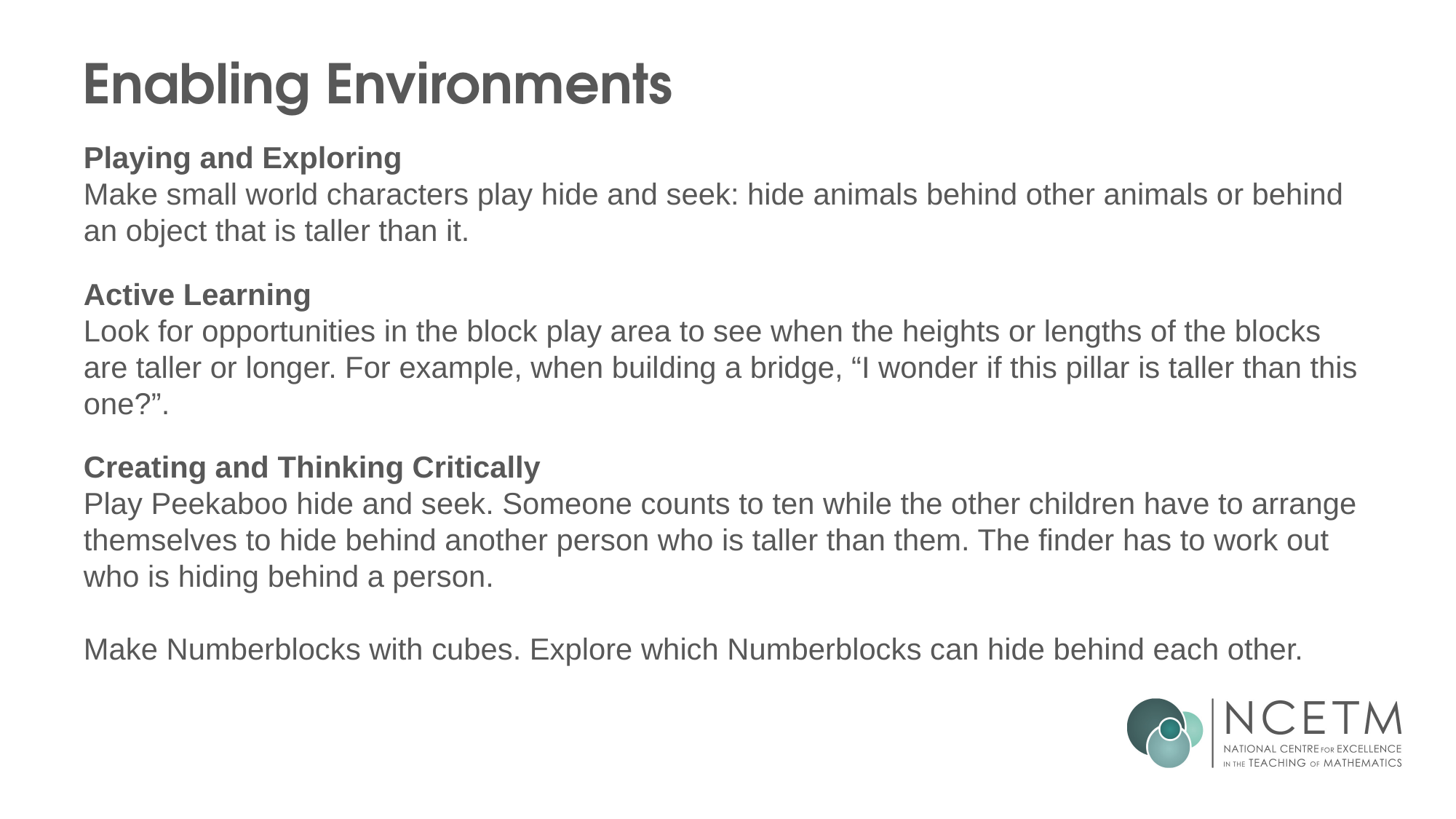

# Enabling Environments
Playing and Exploring
Make small world characters play hide and seek: hide animals behind other animals or behind an object that is taller than it.
Active Learning
Look for opportunities in the block play area to see when the heights or lengths of the blocks are taller or longer. For example, when building a bridge, “I wonder if this pillar is taller than this one?”.
Creating and Thinking Critically
Play Peekaboo hide and seek. Someone counts to ten while the other children have to arrange themselves to hide behind another person who is taller than them. The finder has to work out who is hiding behind a person.

Make Numberblocks with cubes. Explore which Numberblocks can hide behind each other.